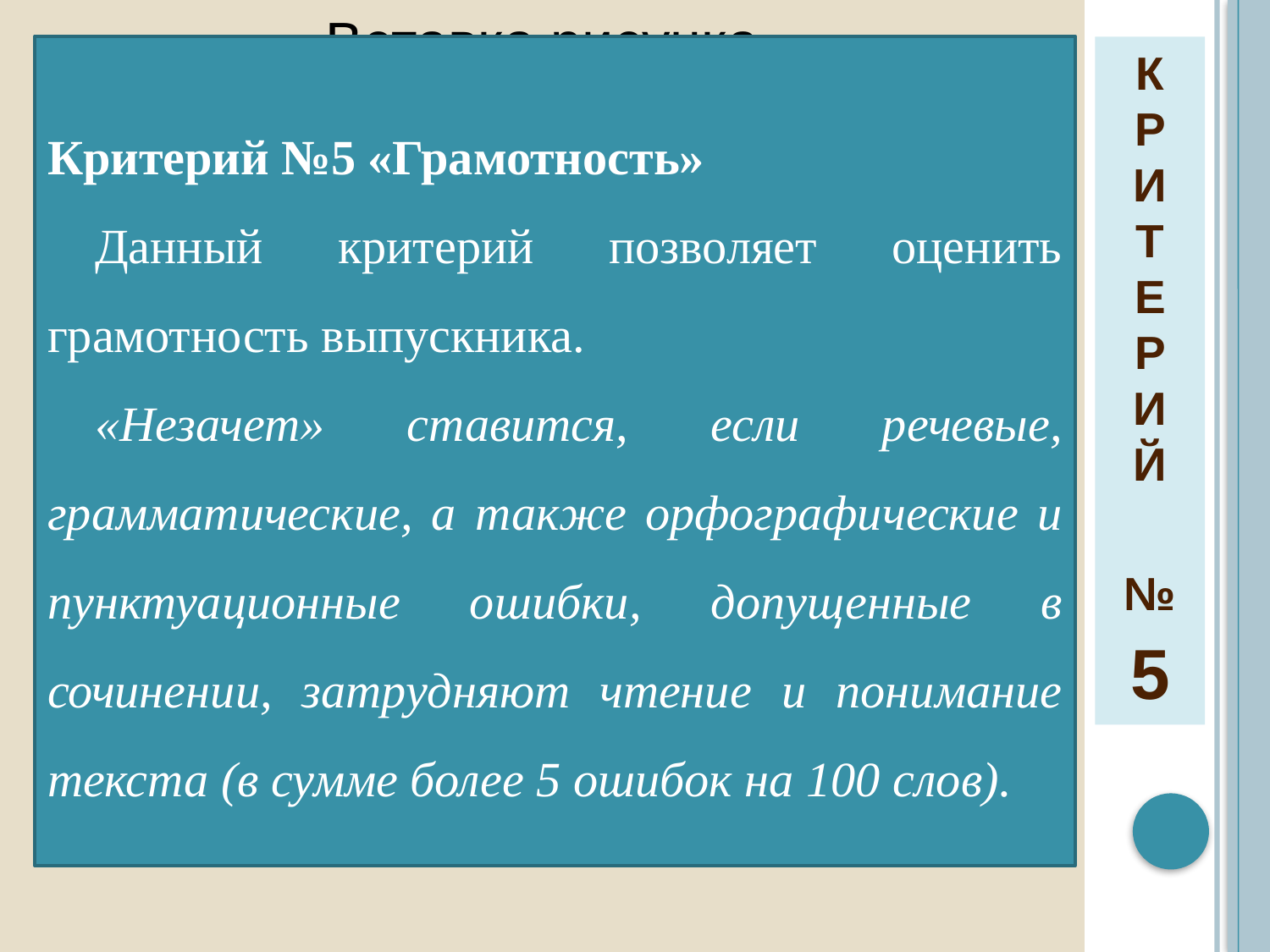

Критерий №5 «Грамотность»
Данный критерий позволяет оценить грамотность выпускника.
«Незачет» ставится, если речевые, грамматические, а также орфографические и пунктуационные ошибки, допущенные в сочинении, затрудняют чтение и понимание текста (в сумме более 5 ошибок на 100 слов).
К
Р
И
Т
Е
Р
И
Й

№
5

#